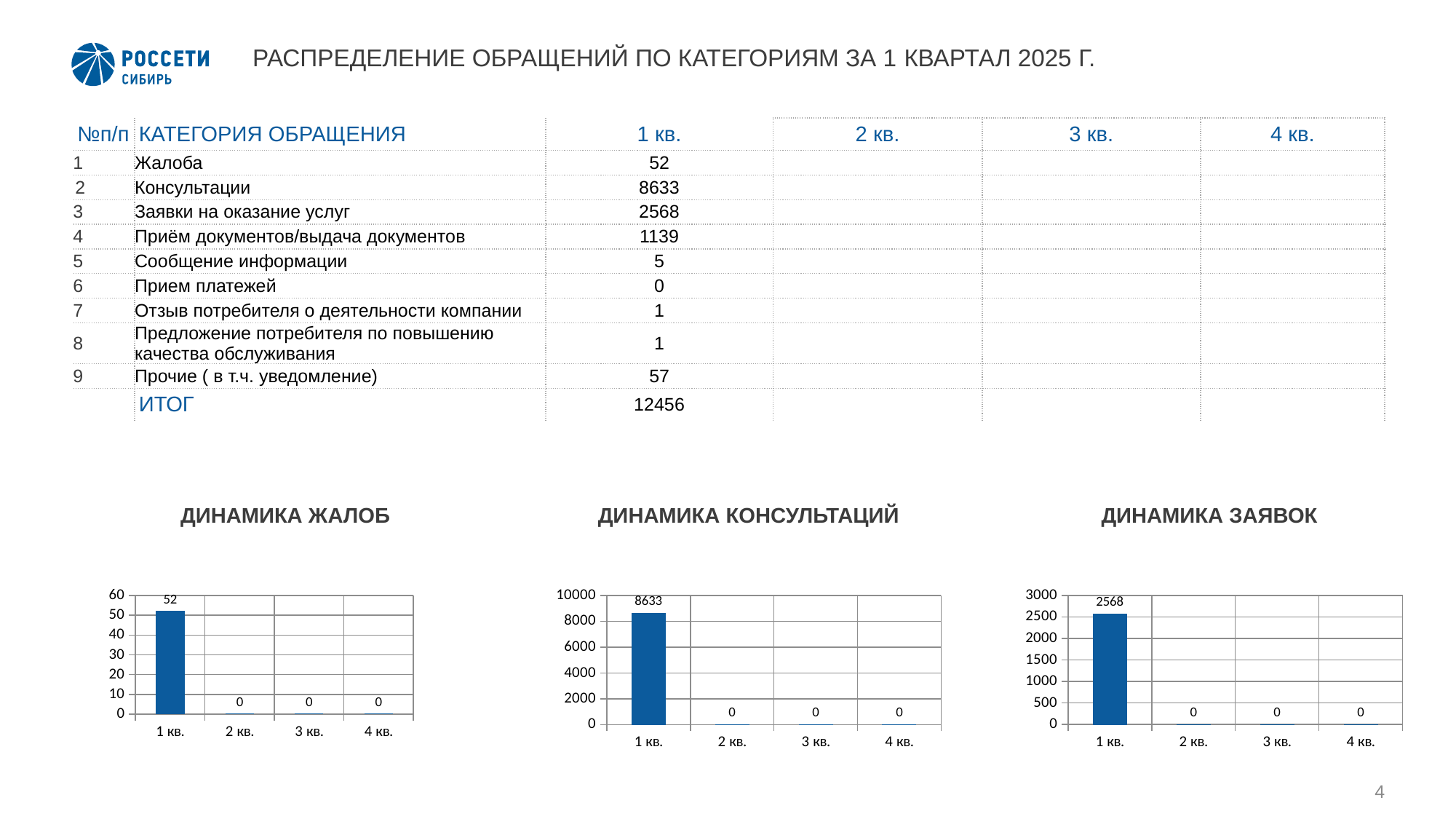

# РАСПРЕДЕЛЕНИЕ ОБРАЩЕНИЙ ПО КАТЕГОРИЯМ ЗА 1 КВАРТАЛ 2025 Г.
| №п/п | КАТЕГОРИЯ ОБРАЩЕНИЯ | 1 кв. | 2 кв. | 3 кв. | 4 кв. |
| --- | --- | --- | --- | --- | --- |
| 1 | Жалоба | 52 |  |  |  |
| 2 | Консультации | 8633 |  |  |  |
| 3 | Заявки на оказание услуг | 2568 |  |  |  |
| 4 | Приём документов/выдача документов | 1139 |  |  |  |
| 5 | Сообщение информации | 5 |  |  |  |
| 6 | Прием платежей | 0 |  |  |  |
| 7 | Отзыв потребителя о деятельности компании | 1 |  |  |  |
| 8 | Предложение потребителя по повышению качества обслуживания | 1 |  |  |  |
| 9 | Прочие ( в т.ч. уведомление) | 57 |  |  |  |
|  | ИТОГ | 12456 |  |  |  |
ДИНАМИКА ЖАЛОБ
ДИНАМИКА КОНСУЛЬТАЦИЙ
ДИНАМИКА ЗАЯВОК

### Chart

| Category |
|---|

### Chart

| Category |  |
|---|---|
| 1 кв. | 8633.0 |
| 2 кв. | 0.0 |
| 3 кв. | 0.0 |
| 4 кв. | 0.0 |

### Chart

| Category |  |
|---|---|
| 1 кв. | 2568.0 |
| 2 кв. | 0.0 |
| 3 кв. | 0.0 |
| 4 кв. | 0.0 |

### Chart

| Category |  |
|---|---|
| 1 кв. | 52.0 |
| 2 кв. | 0.0 |
| 3 кв. | 0.0 |
| 4 кв. | 0.0 |